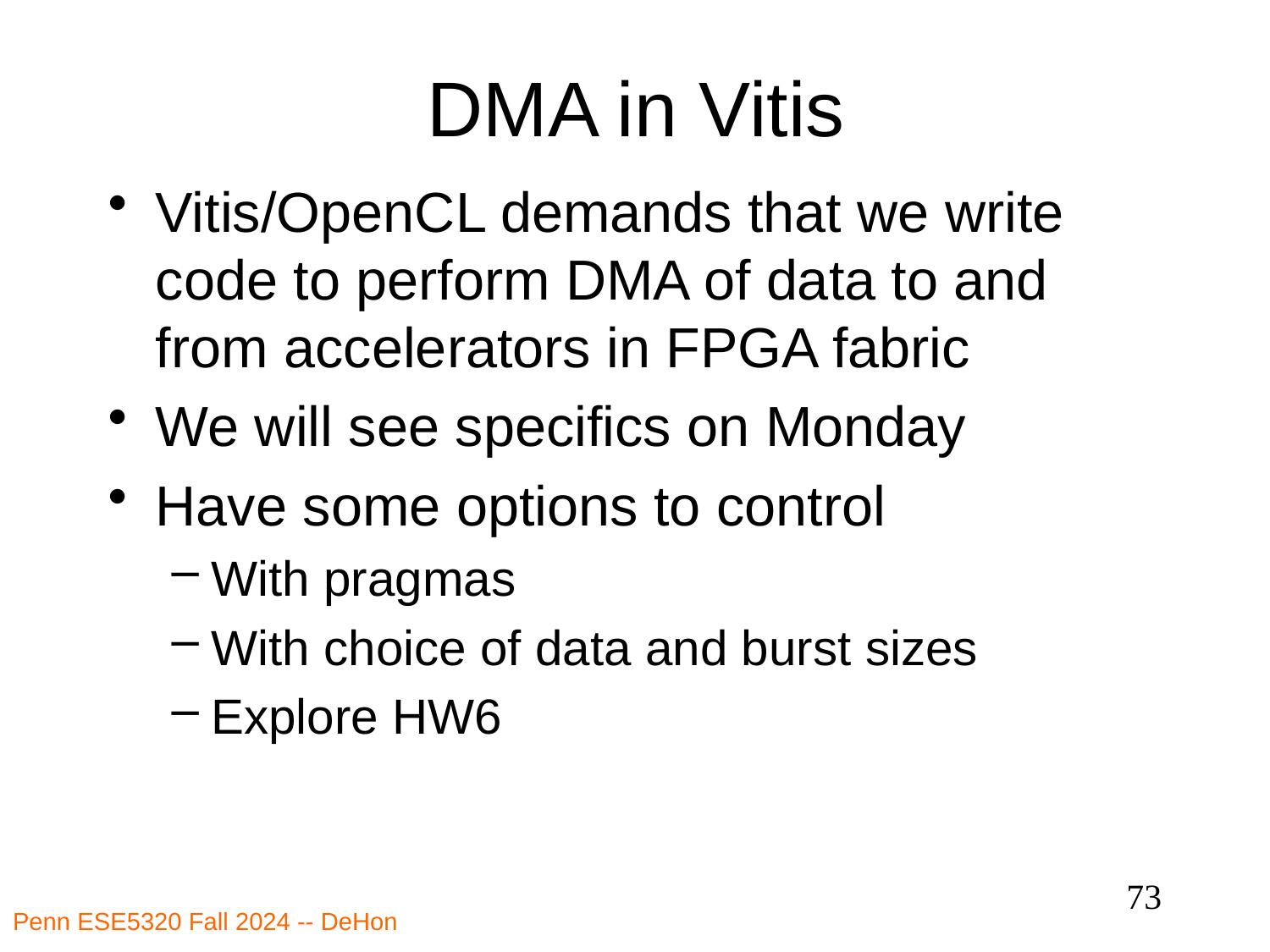

# DMA in Vitis
Vitis/OpenCL demands that we write code to perform DMA of data to and from accelerators in FPGA fabric
We will see specifics on Monday
Have some options to control
With pragmas
With choice of data and burst sizes
Explore HW6
73
Penn ESE5320 Fall 2024 -- DeHon